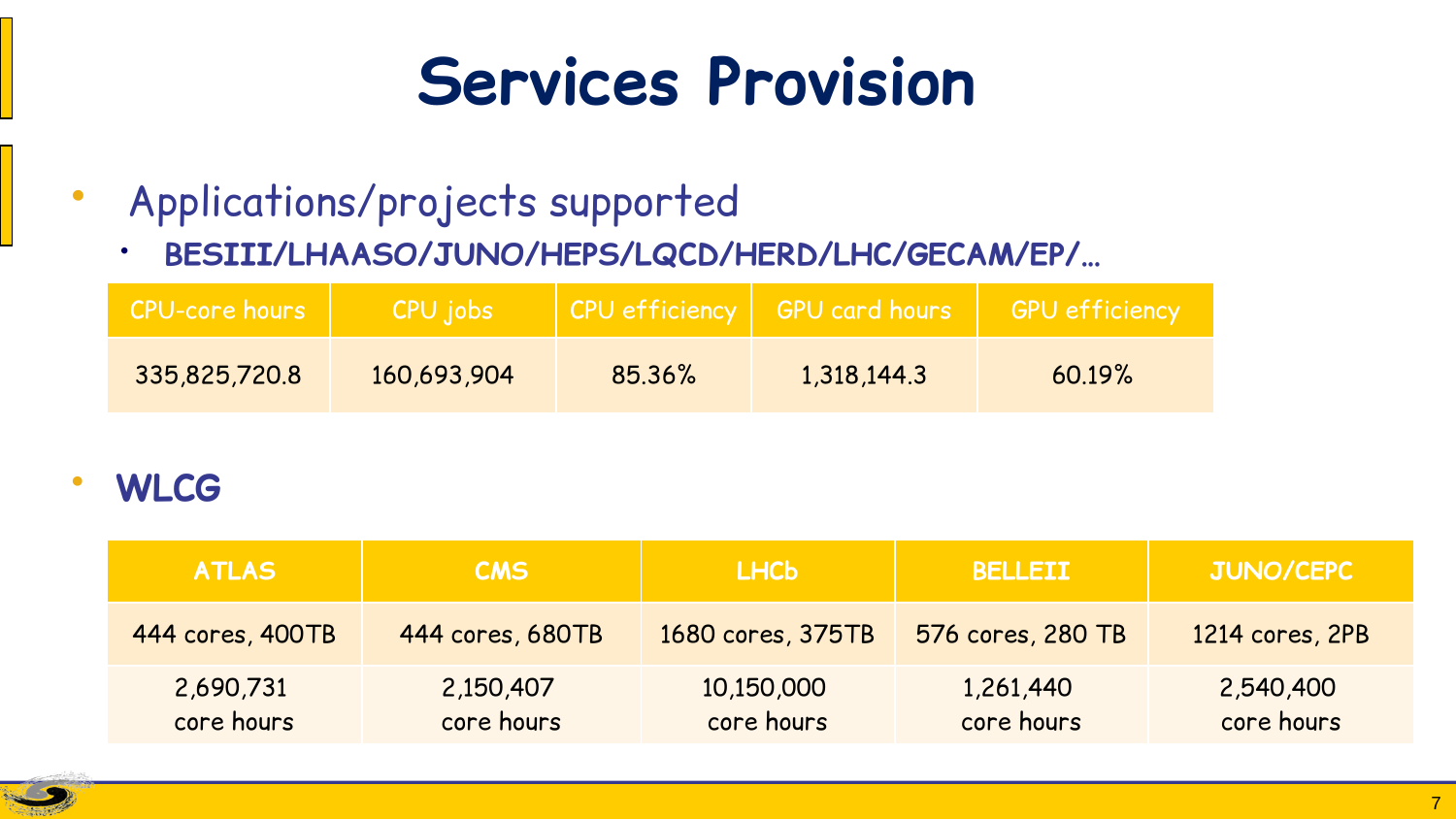

# Services Provision
 Applications/projects supported
BESIII/LHAASO/JUNO/HEPS/LQCD/HERD/LHC/GECAM/EP/…

WLCG

| CPU-core hours | CPU jobs | CPU efficiency | GPU card hours | GPU efficiency |
| --- | --- | --- | --- | --- |
| 335,825,720.8 | 160,693,904 | 85.36% | 1,318,144.3 | 60.19% |
| ATLAS | CMS | LHCb | BELLEII | JUNO/CEPC |
| --- | --- | --- | --- | --- |
| 444 cores, 400TB | 444 cores, 680TB | 1680 cores, 375TB | 576 cores, 280 TB | 1214 cores, 2PB |
| 2,690,731 core hours | 2,150,407 core hours | 10,150,000 core hours | 1,261,440 core hours | 2,540,400 core hours |